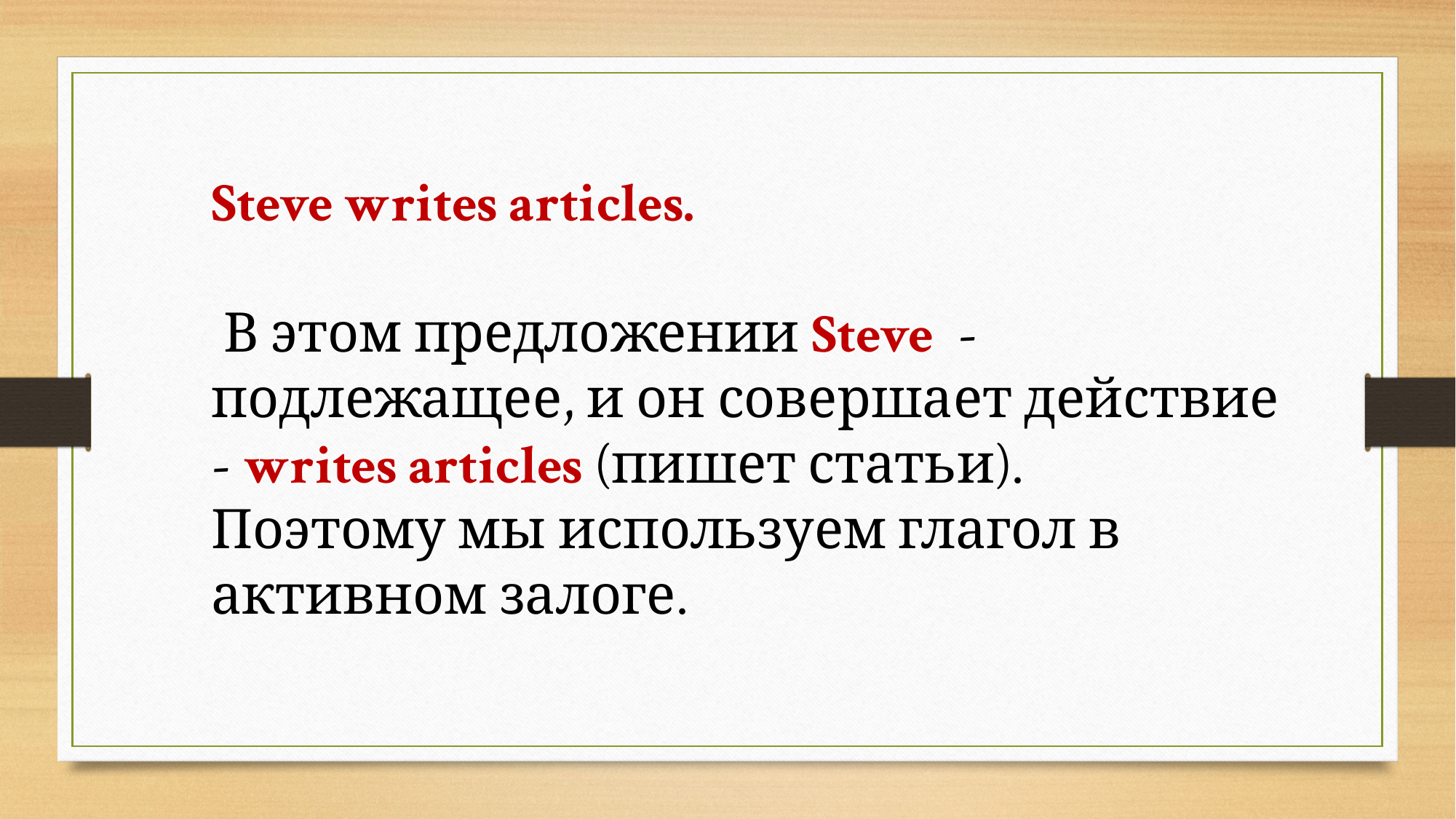

Steve writes articles.

 В этом предложении Steve  - подлежащее, и он совершает действие - writes articles (пишет статьи).
Поэтому мы используем глагол в активном залоге.